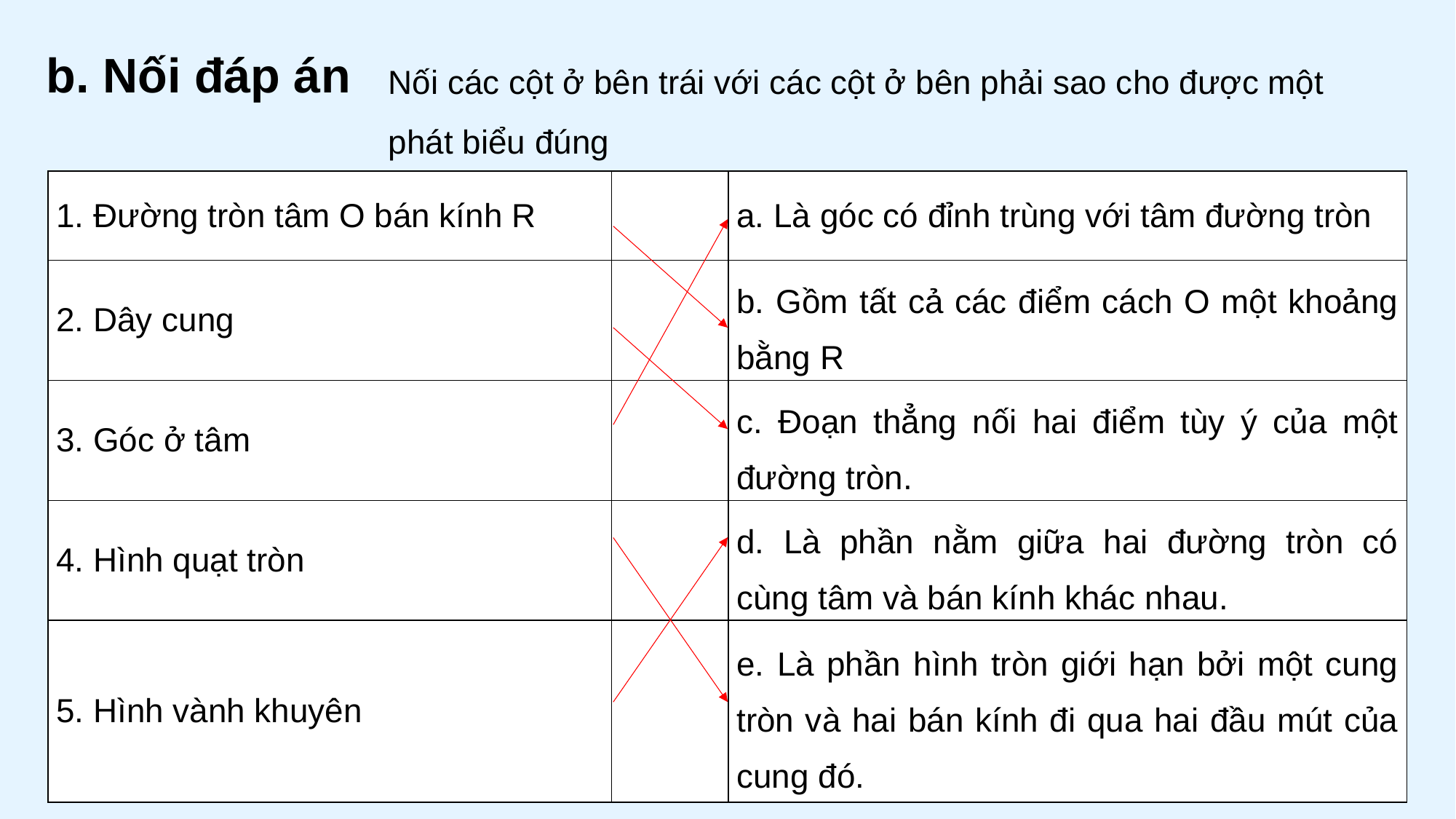

Nối các cột ở bên trái với các cột ở bên phải sao cho được một phát biểu đúng
b. Nối đáp án
| 1. Đường tròn tâm O bán kính R |  | a. Là góc có đỉnh trùng với tâm đường tròn |
| --- | --- | --- |
| 2. Dây cung |  | b. Gồm tất cả các điểm cách O một khoảng bằng R |
| 3. Góc ở tâm |  | c. Đoạn thẳng nối hai điểm tùy ý của một đường tròn. |
| 4. Hình quạt tròn |  | d. Là phần nằm giữa hai đường tròn có cùng tâm và bán kính khác nhau. |
| 5. Hình vành khuyên |  | e. Là phần hình tròn giới hạn bởi một cung tròn và hai bán kính đi qua hai đầu mút của cung đó. |